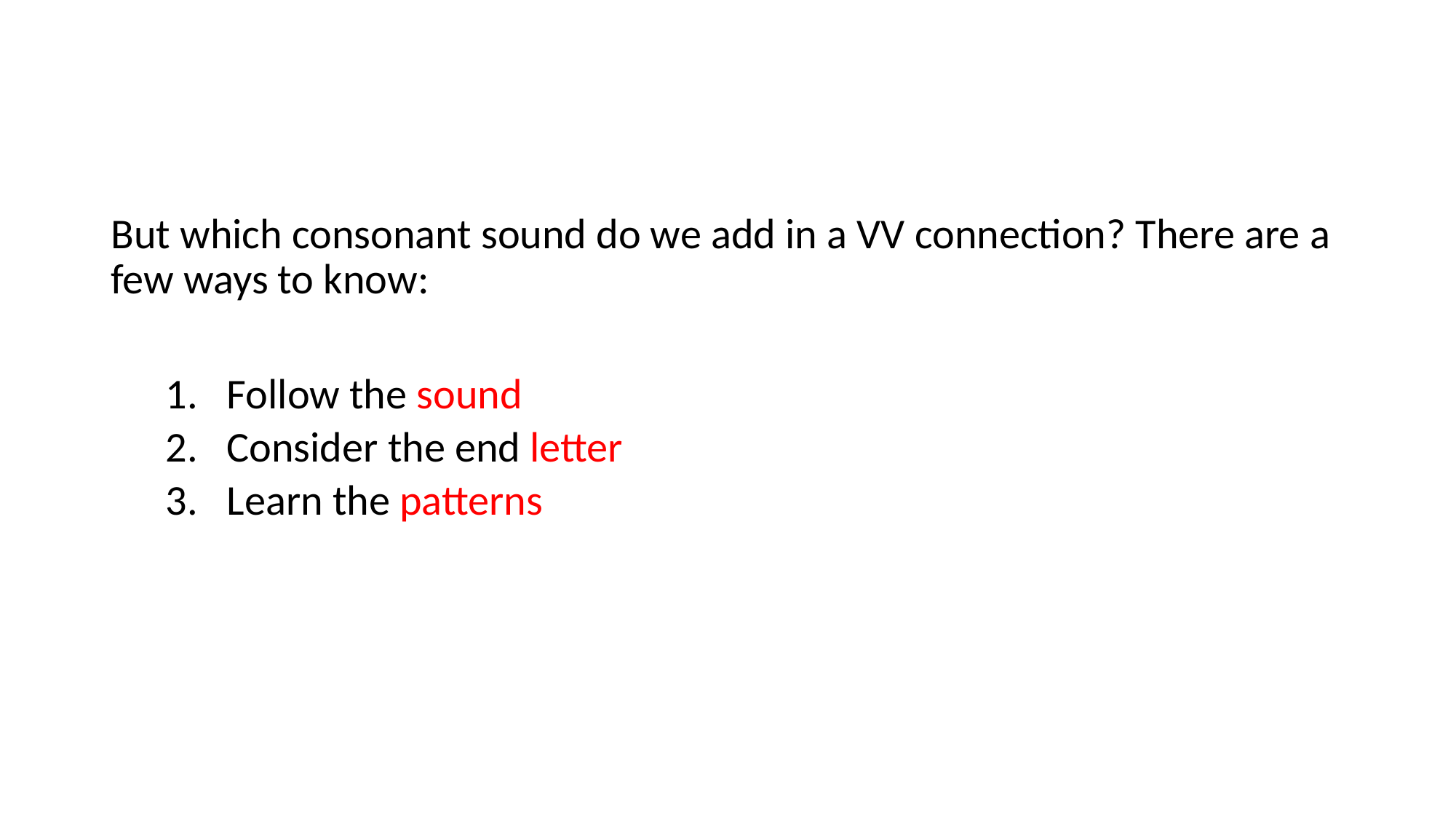

But which consonant sound do we add in a VV connection? There are a few ways to know:

Follow the sound
Consider the end letter
Learn the patterns